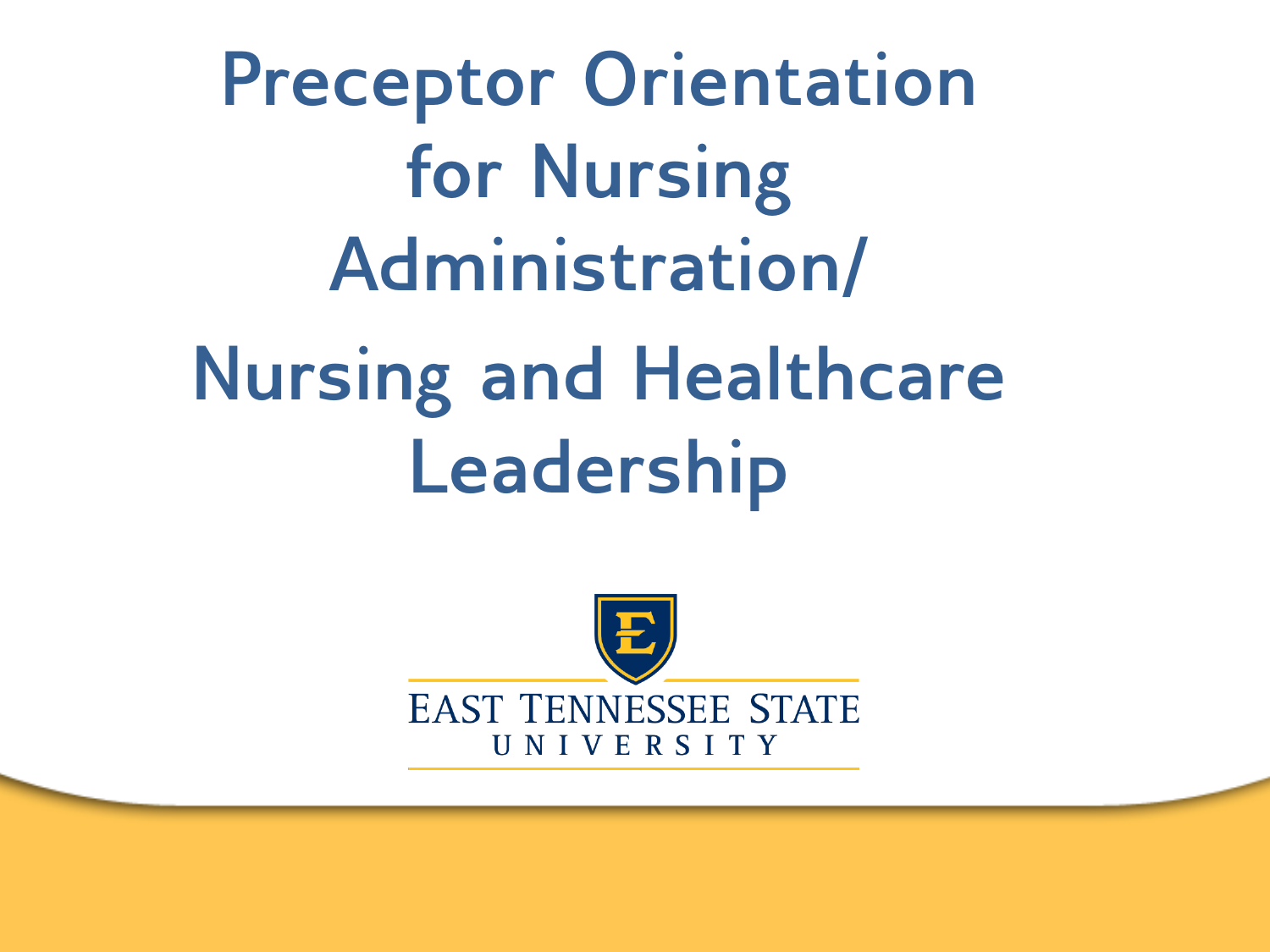

Preceptor Orientation
for Nursing Administration/
Nursing and Healthcare Leadership